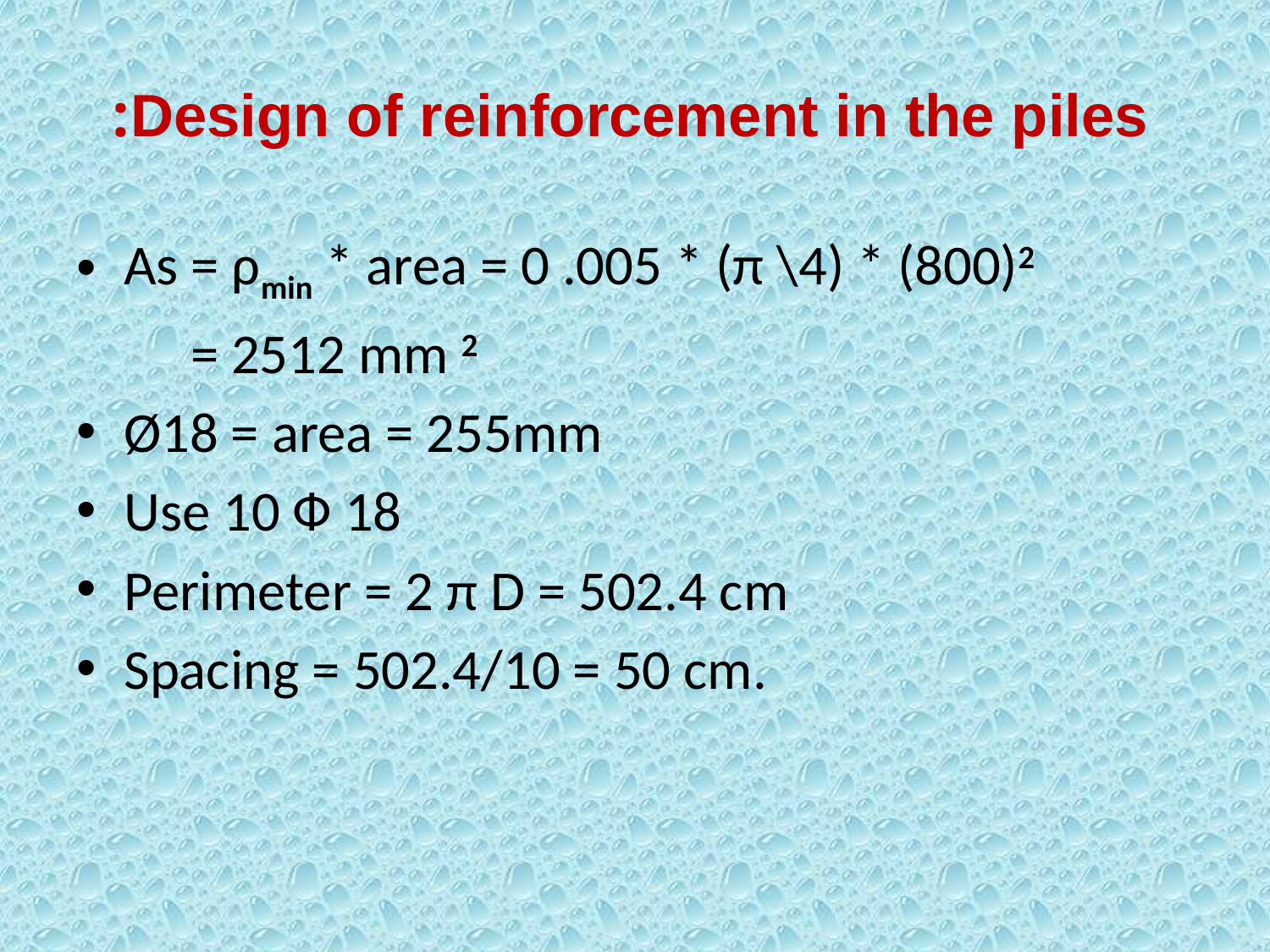

# Design of reinforcement in the piles:
As = ρmin * area = 0 .005 * (π \4) * (800)2
         = 2512 mm 2
Ø18 = area = 255mm
Use 10 Ф 18
Perimeter = 2 π D = 502.4 cm
Spacing = 502.4/10 = 50 cm.